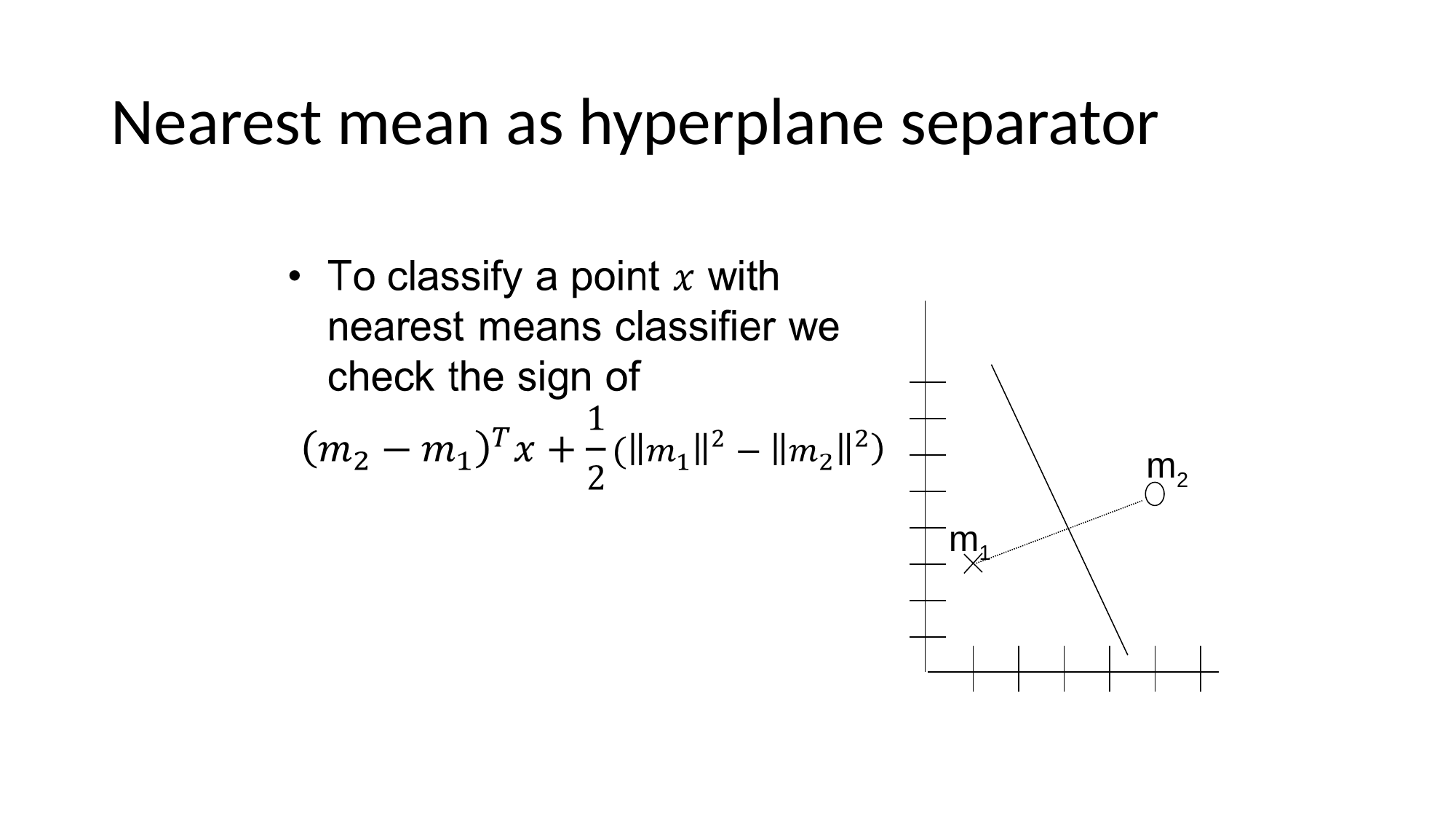

# Nearest mean as hyperplane separator

m2

m1